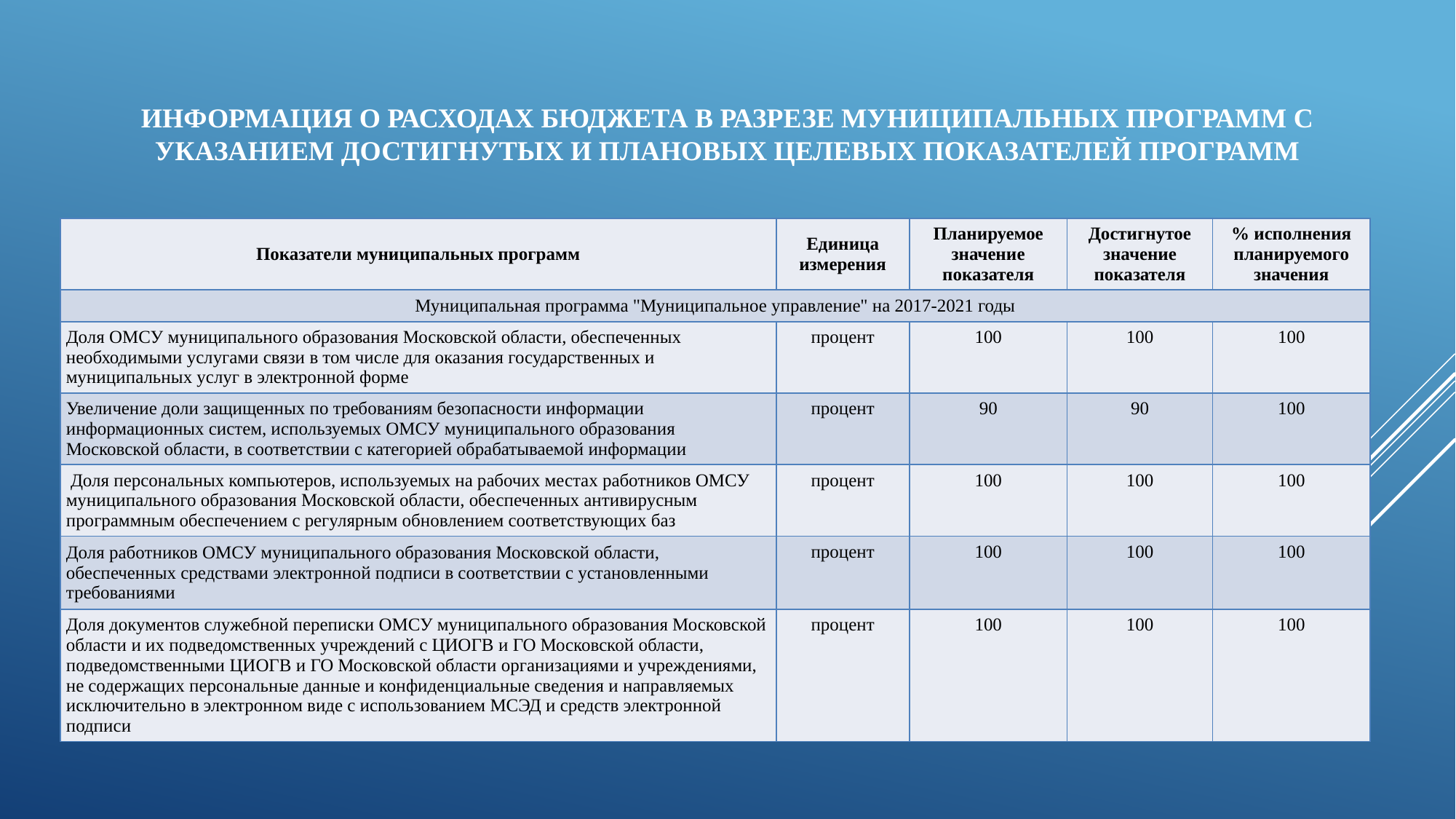

# Информация о расходах бюджета в разрезе муниципальных программ с указанием достигнутых и плановых целевых показателей программ
| Показатели муниципальных программ | Единица измерения | Планируемое значение показателя | Достигнутое значение показателя | % исполнения планируемого значения |
| --- | --- | --- | --- | --- |
| Муниципальная программа "Муниципальное управление" на 2017-2021 годы |  |  |  |  |
| Доля ОМСУ муниципального образования Московской области, обеспеченных необходимыми услугами связи в том числе для оказания государственных и муниципальных услуг в электронной форме | процент | 100 | 100 | 100 |
| Увеличение доли защищенных по требованиям безопасности информации информационных систем, используемых ОМСУ муниципального образования Московской области, в соответствии с категорией обрабатываемой информации | процент | 90 | 90 | 100 |
| Доля персональных компьютеров, используемых на рабочих местах работников ОМСУ муниципального образования Московской области, обеспеченных антивирусным программным обеспечением с регулярным обновлением соответствующих баз | процент | 100 | 100 | 100 |
| Доля работников ОМСУ муниципального образования Московской области, обеспеченных средствами электронной подписи в соответствии с установленными требованиями | процент | 100 | 100 | 100 |
| Доля документов служебной переписки ОМСУ муниципального образования Московской области и их подведомственных учреждений с ЦИОГВ и ГО Московской области, подведомственными ЦИОГВ и ГО Московской области организациями и учреждениями, не содержащих персональные данные и конфиденциальные сведения и направляемых исключительно в электронном виде с использованием МСЭД и средств электронной подписи | процент | 100 | 100 | 100 |